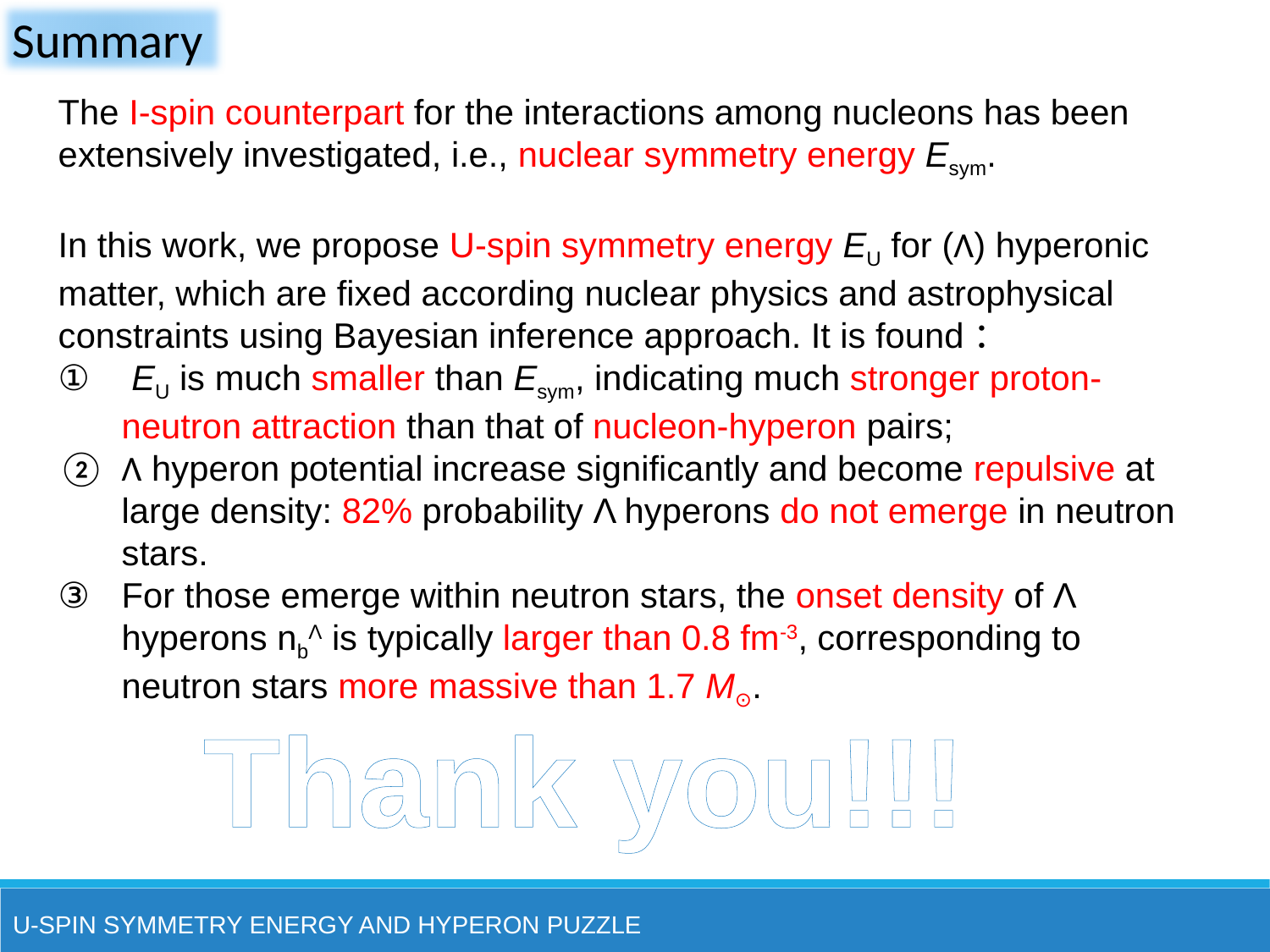

Summary
The I-spin counterpart for the interactions among nucleons has been extensively investigated, i.e., nuclear symmetry energy Esym.

In this work, we propose U-spin symmetry energy EU for (Λ) hyperonic matter, which are fixed according nuclear physics and astrophysical constraints using Bayesian inference approach. It is found：
 EU is much smaller than Esym, indicating much stronger proton-neutron attraction than that of nucleon-hyperon pairs;
Λ hyperon potential increase significantly and become repulsive at large density: 82% probability Λ hyperons do not emerge in neutron stars.
For those emerge within neutron stars, the onset density of Λ hyperons nbΛ is typically larger than 0.8 fm-3, corresponding to neutron stars more massive than 1.7 M⊙.
Thank you!!!
17
U-spin symmetry energy and hyperon puzzle